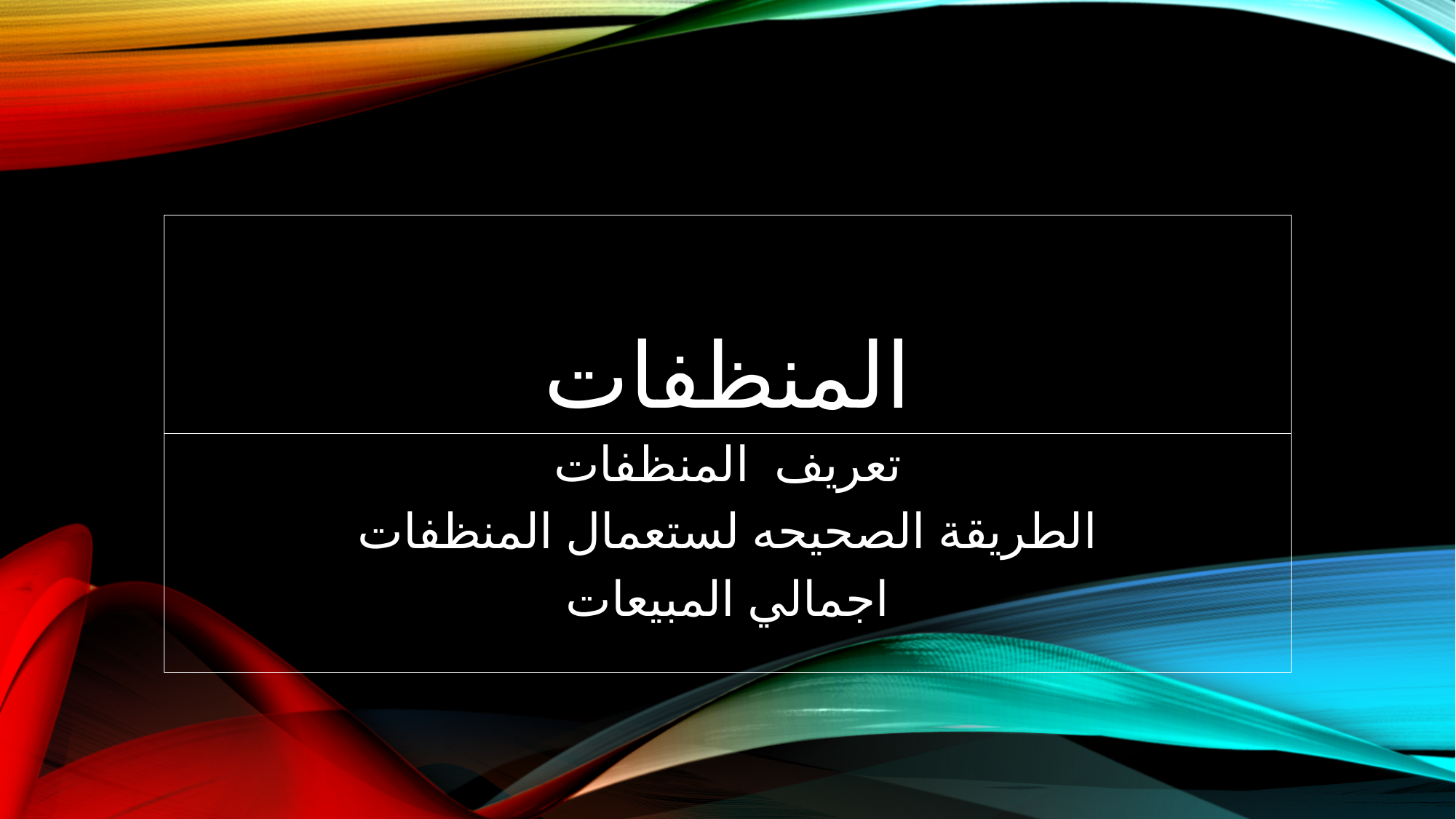

# المنظفات
تعريف  المنظفات
الطريقة الصحيحه لستعمال المنظفات
اجمالي المبيعات